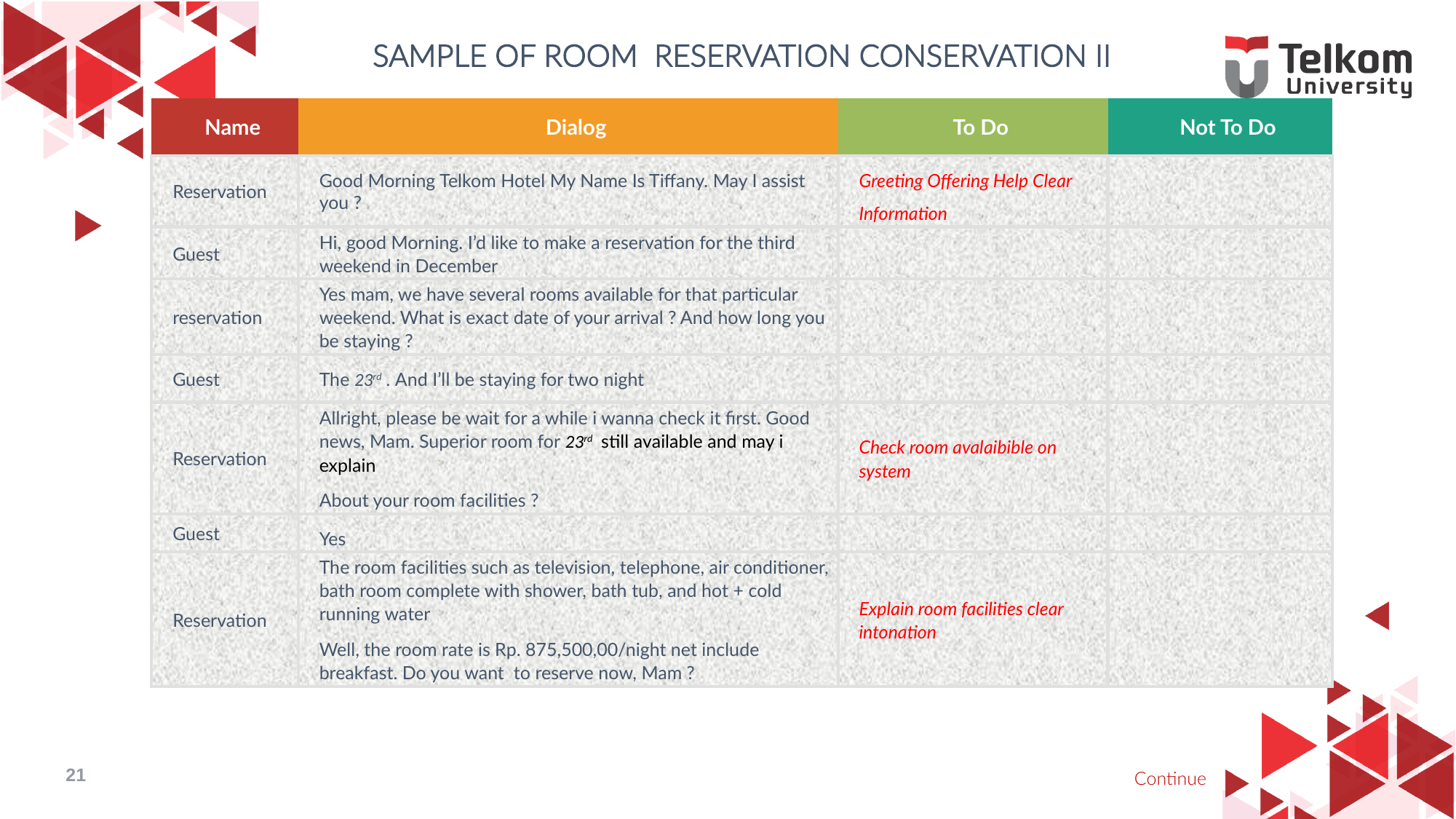

SAMPLE OF ROOM  RESERVATION CONSERVATION II
| Name | Dialog | To Do | Not To Do |
| --- | --- | --- | --- |
| Reservation | Good Morning Telkom Hotel My Name Is Tiffany. May I assist you ? | Greeting Offering Help Clear Information |  |
| Guest | Hi, good Morning. I’d like to make a reservation for the third weekend in December |  |  |
| reservation | Yes mam, we have several rooms available for that particular weekend. What is exact date of your arrival ? And how long you be staying ? |  |  |
| Guest | The 23rd . And I’ll be staying for two night |  |  |
| Reservation | Allright, please be wait for a while i wanna check it first. Good news, Mam. Superior room for 23rd still available and may i explain About your room facilities ? | Check room avalaibible on system |  |
| Guest | Yes |  |  |
| Reservation | The room facilities such as television, telephone, air conditioner, bath room complete with shower, bath tub, and hot + cold running water Well, the room rate is Rp. 875,500,00/night net include breakfast. Do you want to reserve now, Mam ? | Explain room facilities clear intonation |  |
21
Continue